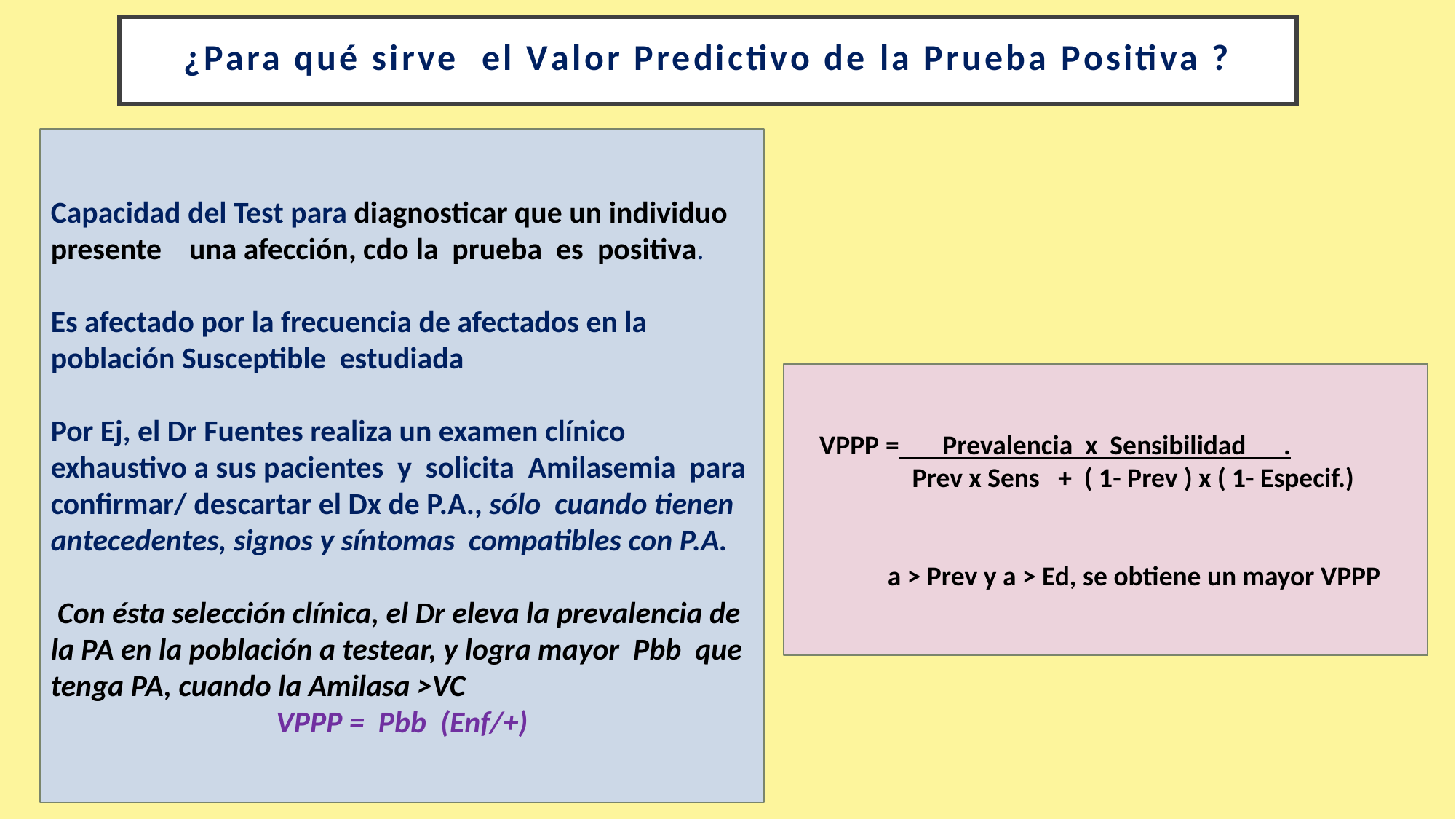

# ¿Para qué sirve  el Valor Predictivo de la Prueba Positiva ?
Capacidad del Test para diagnosticar que un individuo presente    una afección, cdo la  prueba  es  positiva.

Es afectado por la frecuencia de afectados en la población Susceptible  estudiada

Por Ej, el Dr Fuentes realiza un examen clínico  exhaustivo a sus pacientes  y  solicita  Amilasemia  para confirmar/ descartar el Dx de P.A., sólo  cuando tienen antecedentes, signos y síntomas  compatibles con P.A.

 Con ésta selección clínica, el Dr eleva la prevalencia de la PA en la población a testear, y logra mayor  Pbb  que  tenga PA, cuando la Amilasa >VC
VPPP =  Pbb  (Enf/+)
    VPPP =       Prevalencia  x  Sensibilidad      .
                   Prev x Sens   +  ( 1- Prev ) x ( 1- Especif.)

               a > Prev y a > Ed, se obtiene un mayor VPPP